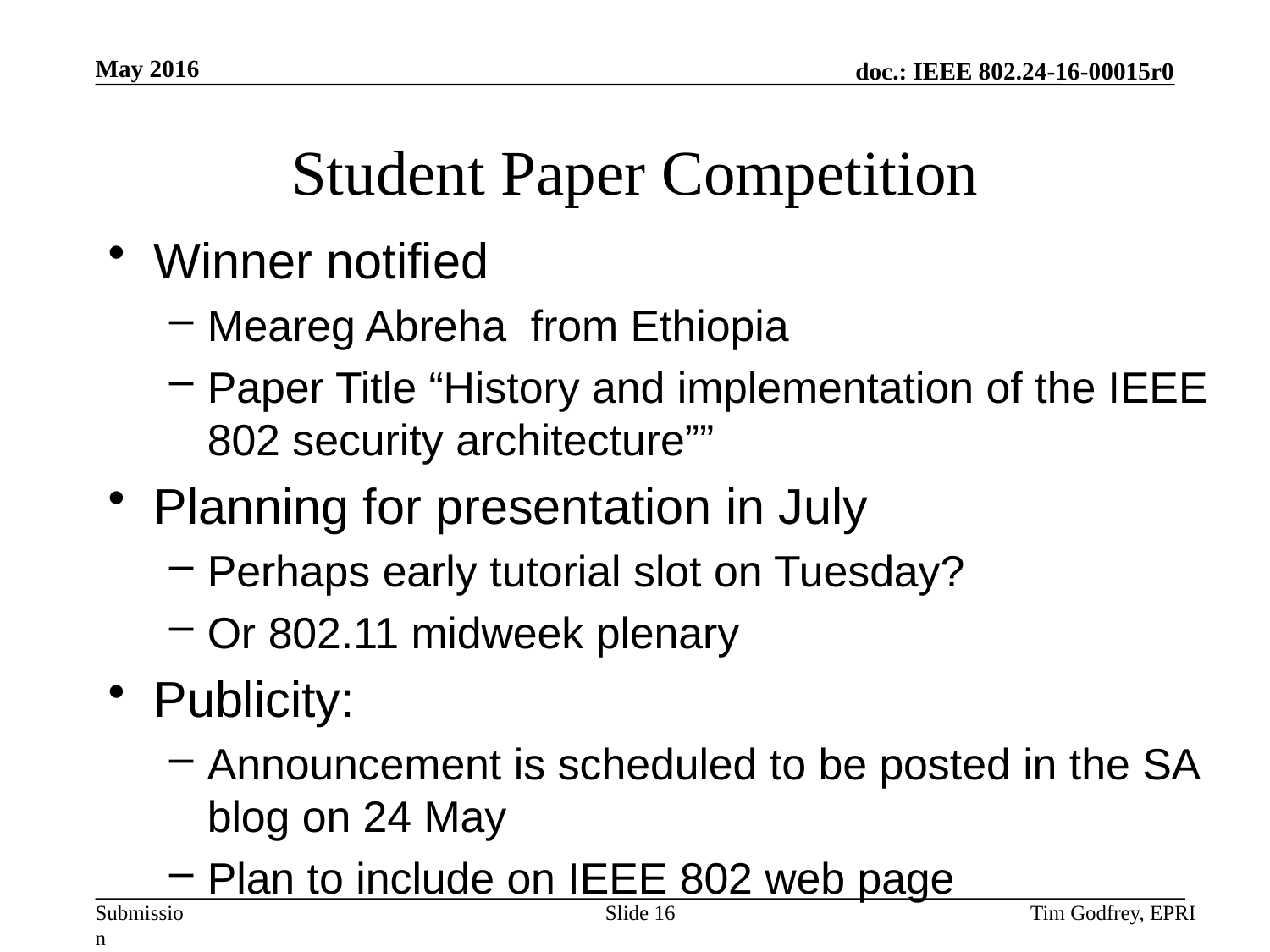

# Student Paper Competition
Winner notified
Meareg Abreha  from Ethiopia
Paper Title “History and implementation of the IEEE 802 security architecture””
Planning for presentation in July
Perhaps early tutorial slot on Tuesday?
Or 802.11 midweek plenary
Publicity:
Announcement is scheduled to be posted in the SA blog on 24 May
Plan to include on IEEE 802 web page
Slide 16
Tim Godfrey, EPRI